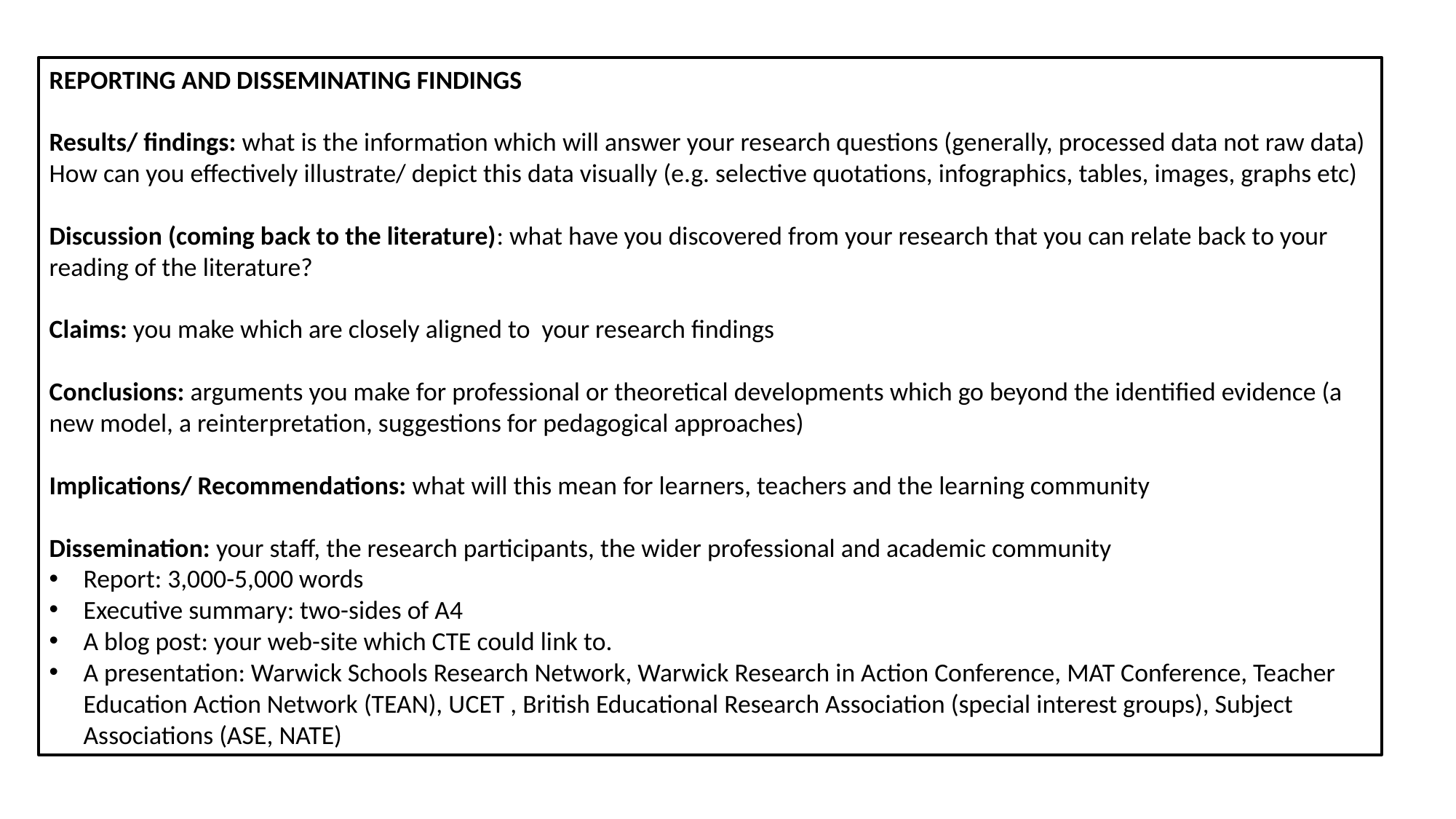

REPORTING AND DISSEMINATING FINDINGS

Results/ findings: what is the information which will answer your research questions (generally, processed data not raw data)
How can you effectively illustrate/ depict this data visually (e.g. selective quotations, infographics, tables, images, graphs etc)

Discussion (coming back to the literature): what have you discovered from your research that you can relate back to your reading of the literature?

Claims: you make which are closely aligned to  your research findings

Conclusions: arguments you make for professional or theoretical developments which go beyond the identified evidence (a new model, a reinterpretation, suggestions for pedagogical approaches)

Implications/ Recommendations: what will this mean for learners, teachers and the learning community

Dissemination: your staff, the research participants, the wider professional and academic community
Report: 3,000-5,000 words
Executive summary: two-sides of A4
A blog post: your web-site which CTE could link to.
A presentation: Warwick Schools Research Network, Warwick Research in Action Conference, MAT Conference, Teacher Education Action Network (TEAN), UCET , British Educational Research Association (special interest groups), Subject Associations (ASE, NATE)